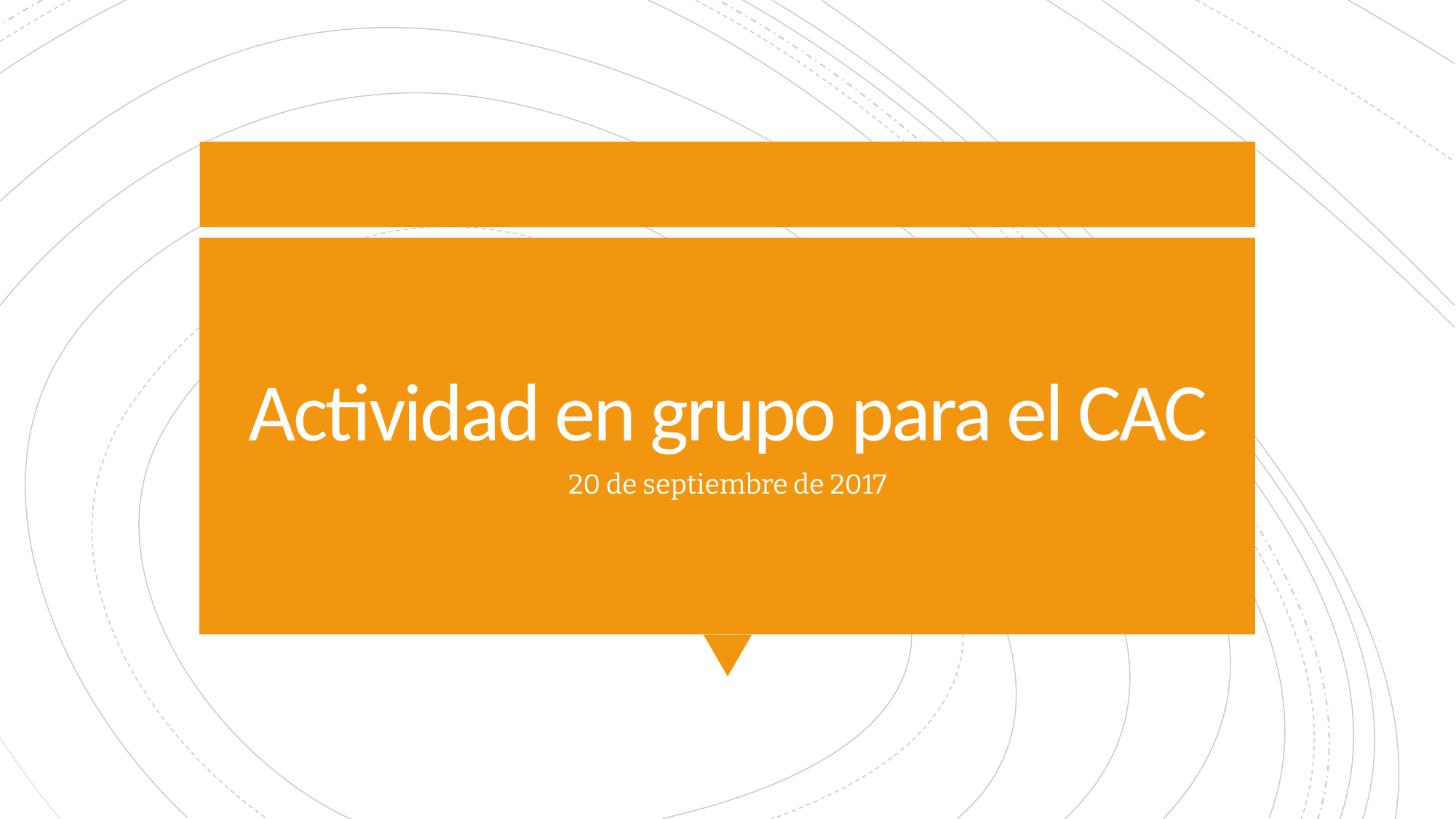

# Actividad en grupo para el CAC
20 de septiembre de 2017